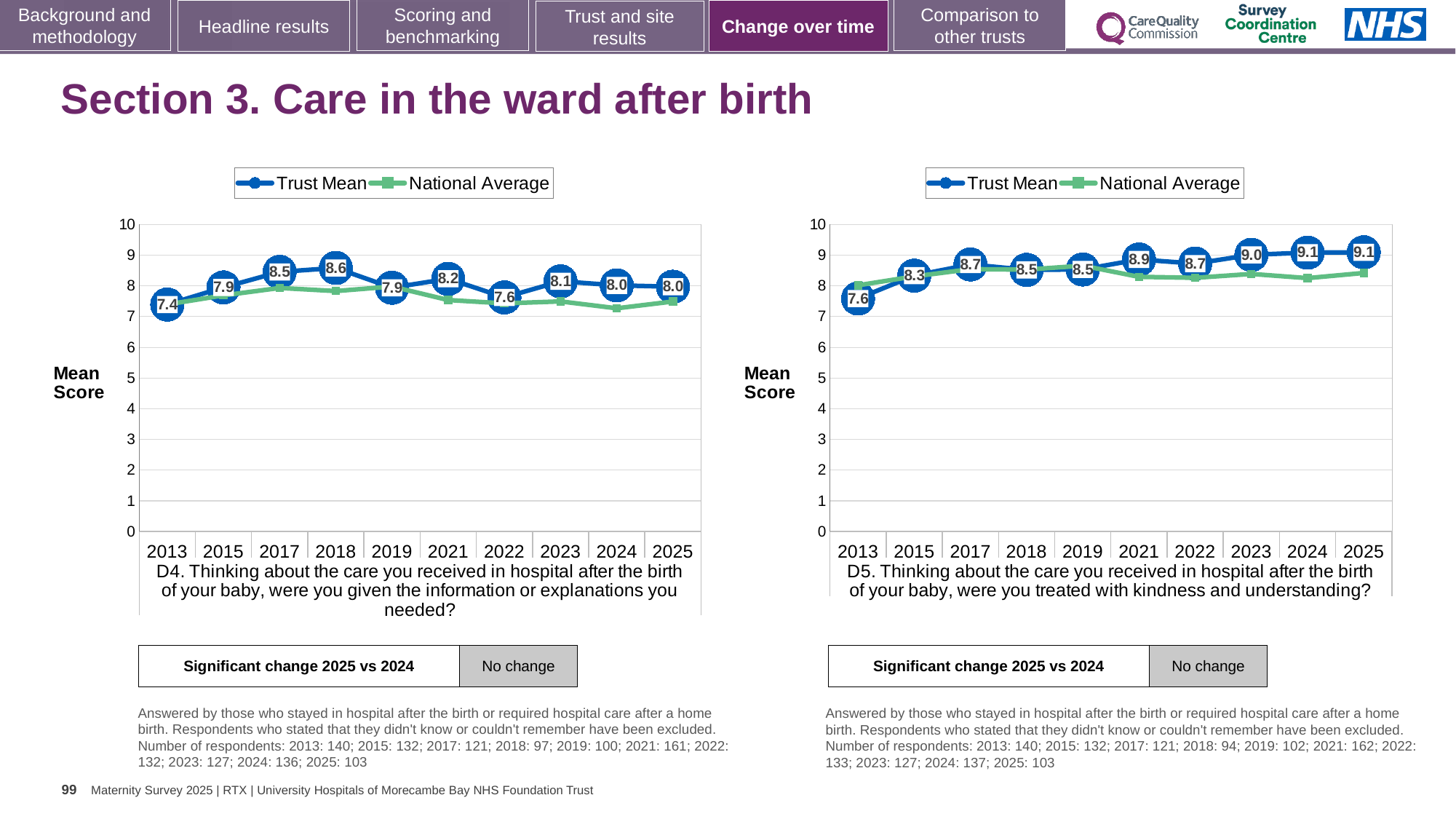

# Section 3. Care in the ward after birth

### Chart

| Category | Trust Mean | National Average |
|---|---|---|
| 2013 | 7.391565263187252 | 7.395336623943967 |
| 2015 | 7.94813789935129 | 7.688730046729283 |
| 2017 | 8.45488772677232 | 7.931023974402986 |
| 2018 | 8.583266782767035 | 7.830630230329167 |
| 2019 | 7.938737260503614 | 7.977494162463488 |
| 2021 | 8.230330046188488 | 7.538090970677204 |
| 2022 | 7.625011224246374 | 7.429446431358746 |
| 2023 | 8.1475930936311 | 7.492865415606356 |
| 2024 | 8.016961072182855 | 7.26913302563135 |
| 2025 | 7.971378962294377 | 7.490281425219523 |

### Chart

| Category | Trust Mean | National Average |
|---|---|---|
| 2013 | 7.588293200474452 | 8.01844043345264 |
| 2015 | 8.332882791079257 | 8.306997876158123 |
| 2017 | 8.697032574756044 | 8.54270554249231 |
| 2018 | 8.519938821773218 | 8.528802498696855 |
| 2019 | 8.533015555770634 | 8.655514194665967 |
| 2021 | 8.858708864654632 | 8.294088741813823 |
| 2022 | 8.72453307705496 | 8.260629494926382 |
| 2023 | 9.009517700469253 | 8.38673312803633 |
| 2024 | 9.083377882292874 | 8.251028564389719 |
| 2025 | 9.092275090359335 | 8.419984171225224 |
| Significant change 2025 vs 2024 | No change |
| --- | --- |
| Significant change 2025 vs 2024 | No change |
| --- | --- |
Answered by those who stayed in hospital after the birth or required hospital care after a home birth. Respondents who stated that they didn't know or couldn't remember have been excluded.
Number of respondents: 2013: 140; 2015: 132; 2017: 121; 2018: 97; 2019: 100; 2021: 161; 2022: 132; 2023: 127; 2024: 136; 2025: 103
Answered by those who stayed in hospital after the birth or required hospital care after a home birth. Respondents who stated that they didn't know or couldn't remember have been excluded.
Number of respondents: 2013: 140; 2015: 132; 2017: 121; 2018: 94; 2019: 102; 2021: 162; 2022: 133; 2023: 127; 2024: 137; 2025: 103
99